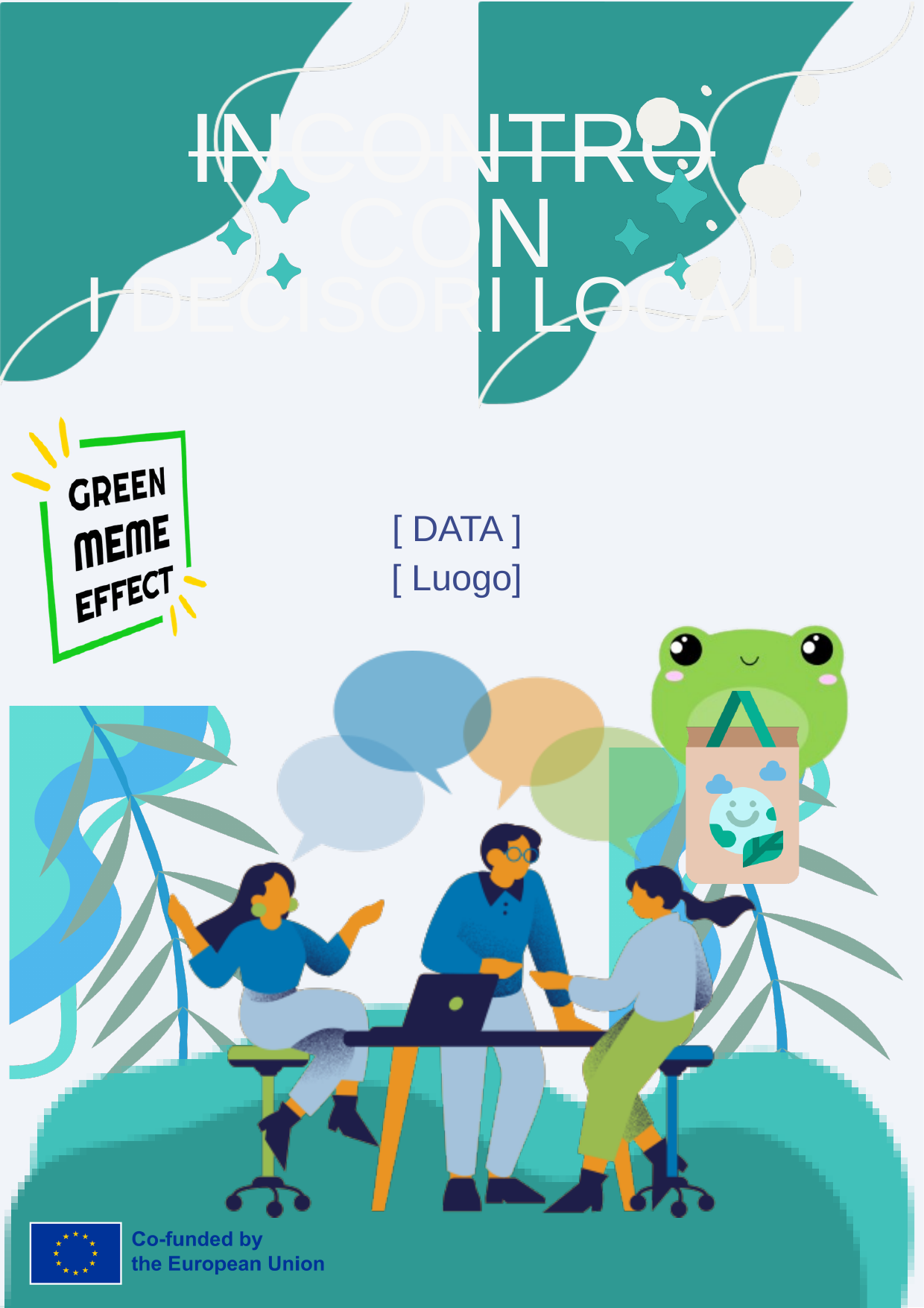

INCONTRO

CON
I DECISORI LOCALI

[ DATA ]
[ Luogo]